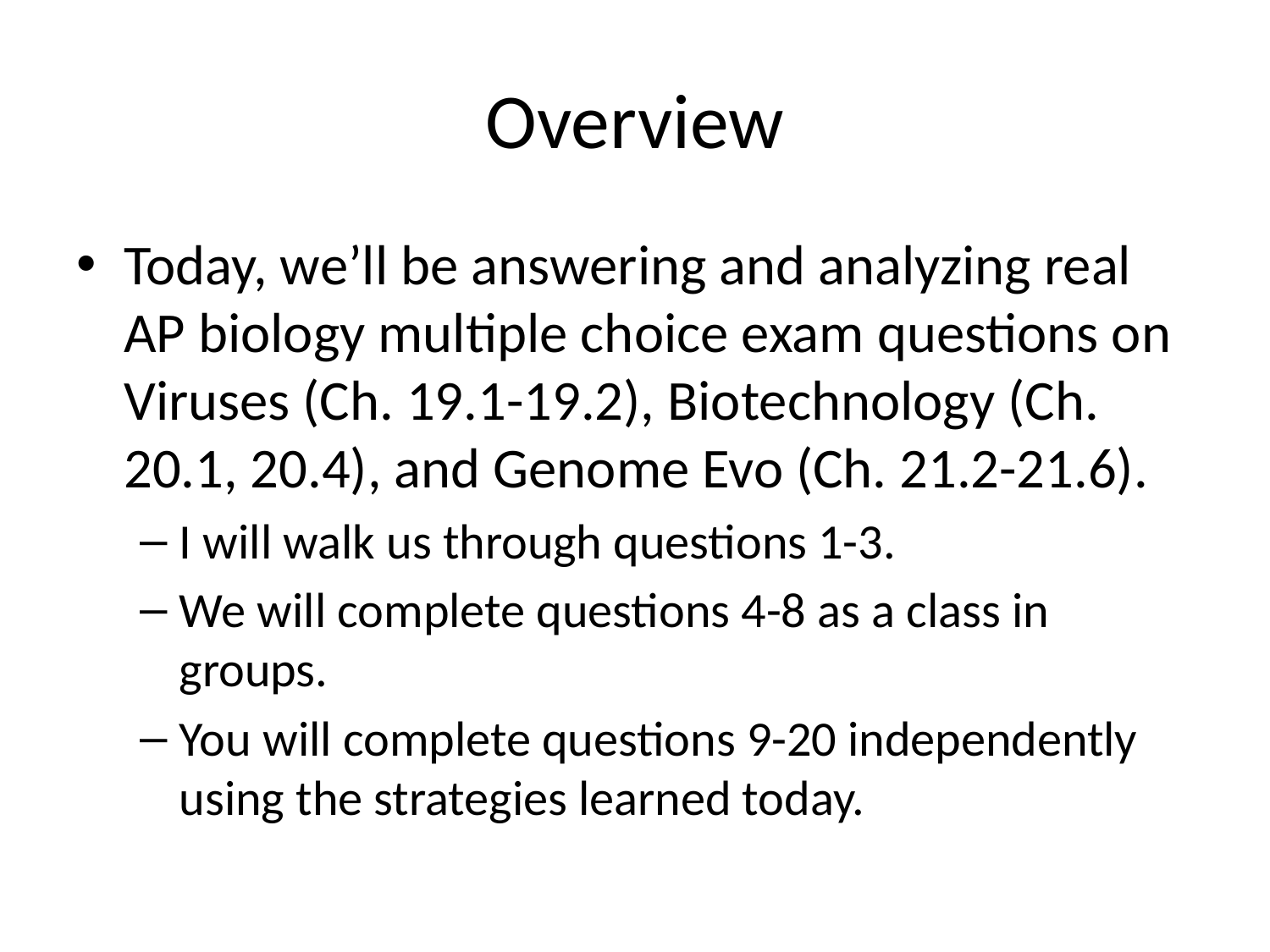

# Overview
Today, we’ll be answering and analyzing real AP biology multiple choice exam questions on Viruses (Ch. 19.1-19.2), Biotechnology (Ch. 20.1, 20.4), and Genome Evo (Ch. 21.2-21.6).
I will walk us through questions 1-3.
We will complete questions 4-8 as a class in groups.
You will complete questions 9-20 independently using the strategies learned today.